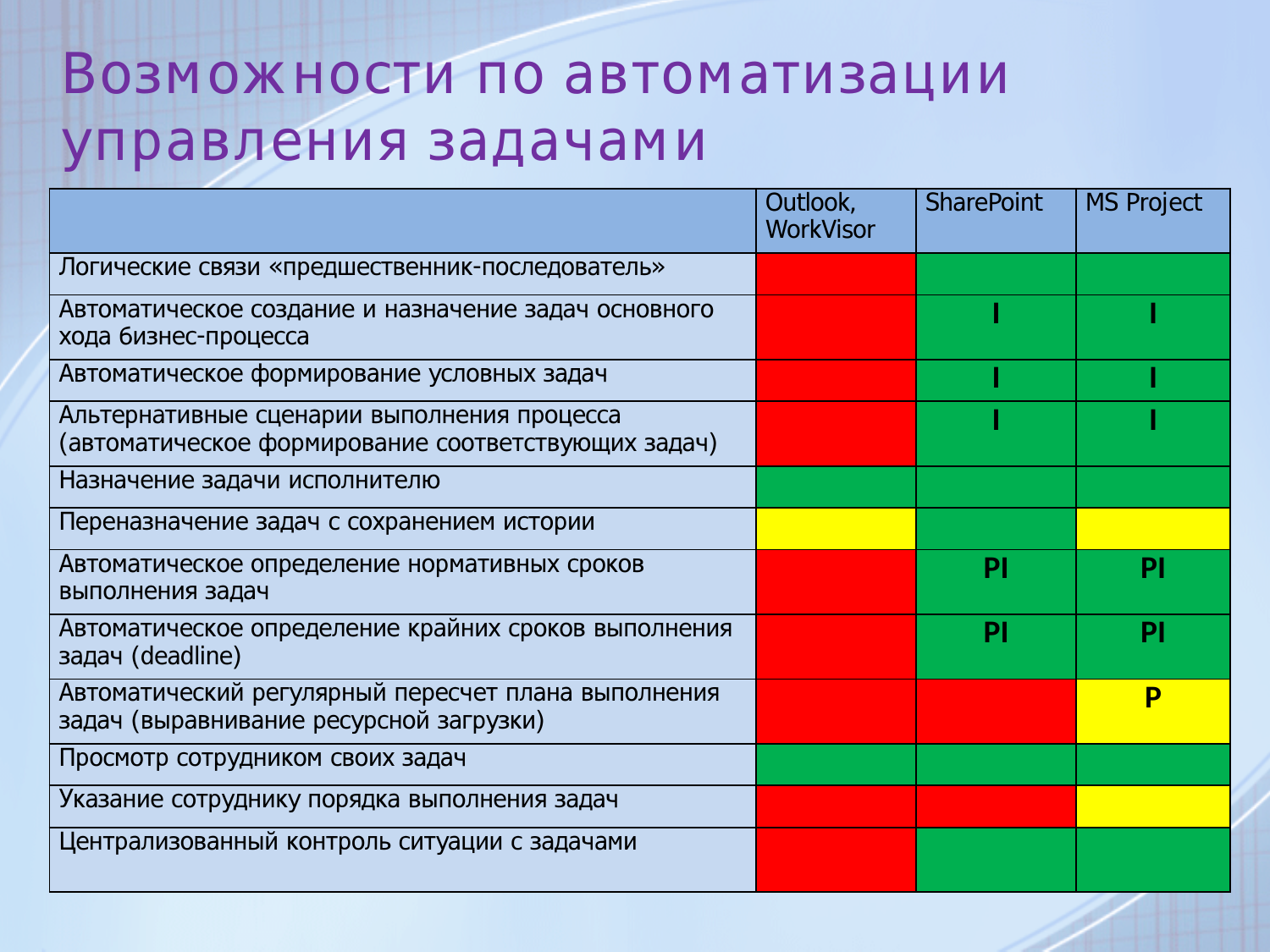

# Возможности по автоматизации управления задачами
|  | Outlook, WorkVisor | SharePoint | MS Project |
| --- | --- | --- | --- |
| Логические связи «предшественник-последователь» |  |  |  |
| Автоматическое создание и назначение задач основного хода бизнес-процесса |  | I | I |
| Автоматическое формирование условных задач |  | I | I |
| Альтернативные сценарии выполнения процесса (автоматическое формирование соответствующих задач) |  | I | I |
| Назначение задачи исполнителю |  |  |  |
| Переназначение задач с сохранением истории |  |  |  |
| Автоматическое определение нормативных сроков выполнения задач |  | PI | PI |
| Автоматическое определение крайних сроков выполнения задач (deadline) |  | PI | PI |
| Автоматический регулярный пересчет плана выполнения задач (выравнивание ресурсной загрузки) |  |  | P |
| Просмотр сотрудником своих задач |  |  |  |
| Указание сотруднику порядка выполнения задач |  |  |  |
| Централизованный контроль ситуации с задачами |  |  |  |